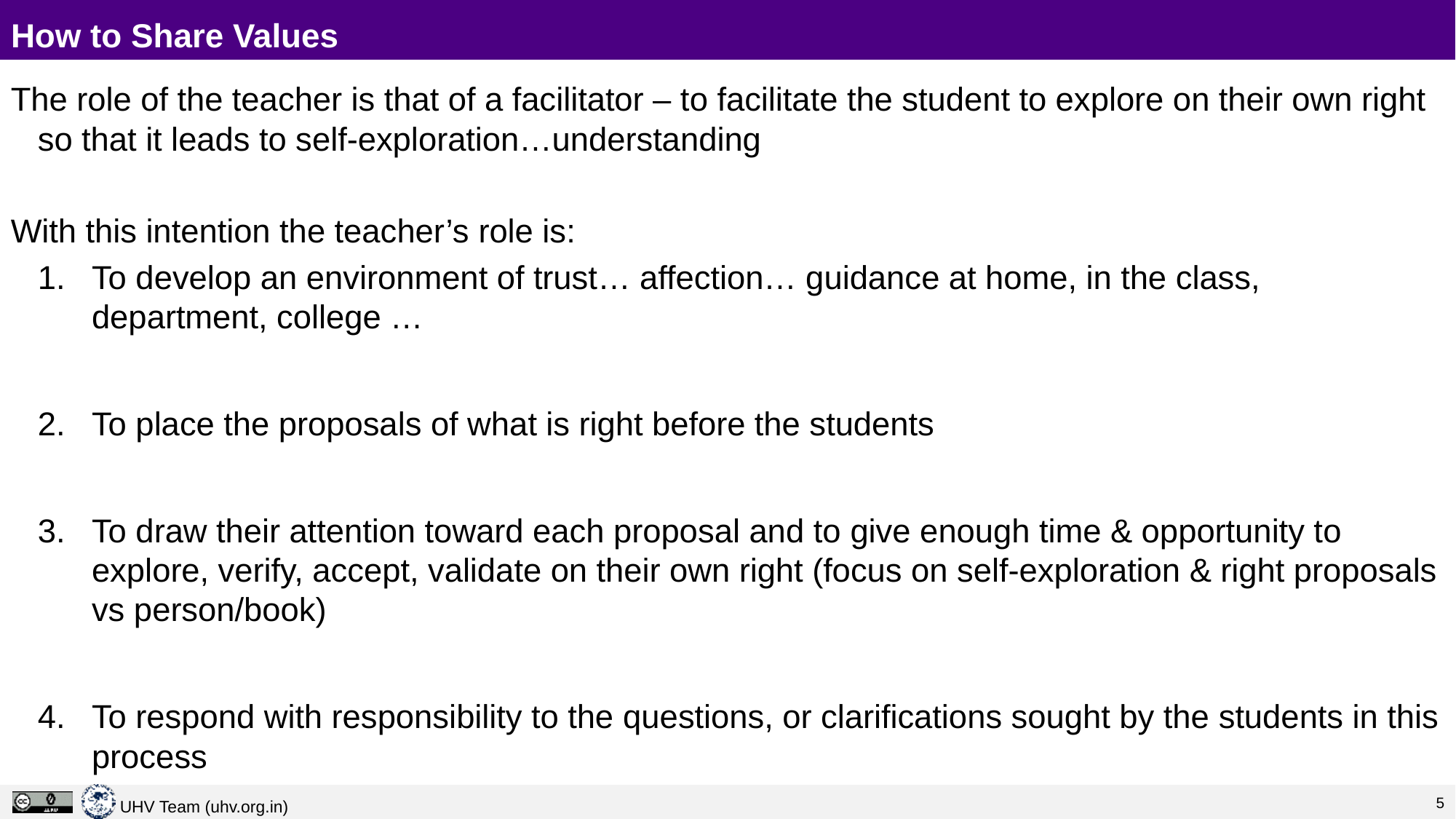

# How to Share Values
The role of the teacher is that of a facilitator – to facilitate the student to explore on their own right so that it leads to self-exploration…understanding

With this intention the teacher’s role is:
To develop an environment of trust… affection… guidance at home, in the class, department, college …

To place the proposals of what is right before the students

To draw their attention toward each proposal and to give enough time & opportunity to explore, verify, accept, validate on their own right (focus on self-exploration & right proposals vs person/book)

To respond with responsibility to the questions, or clarifications sought by the students in this process